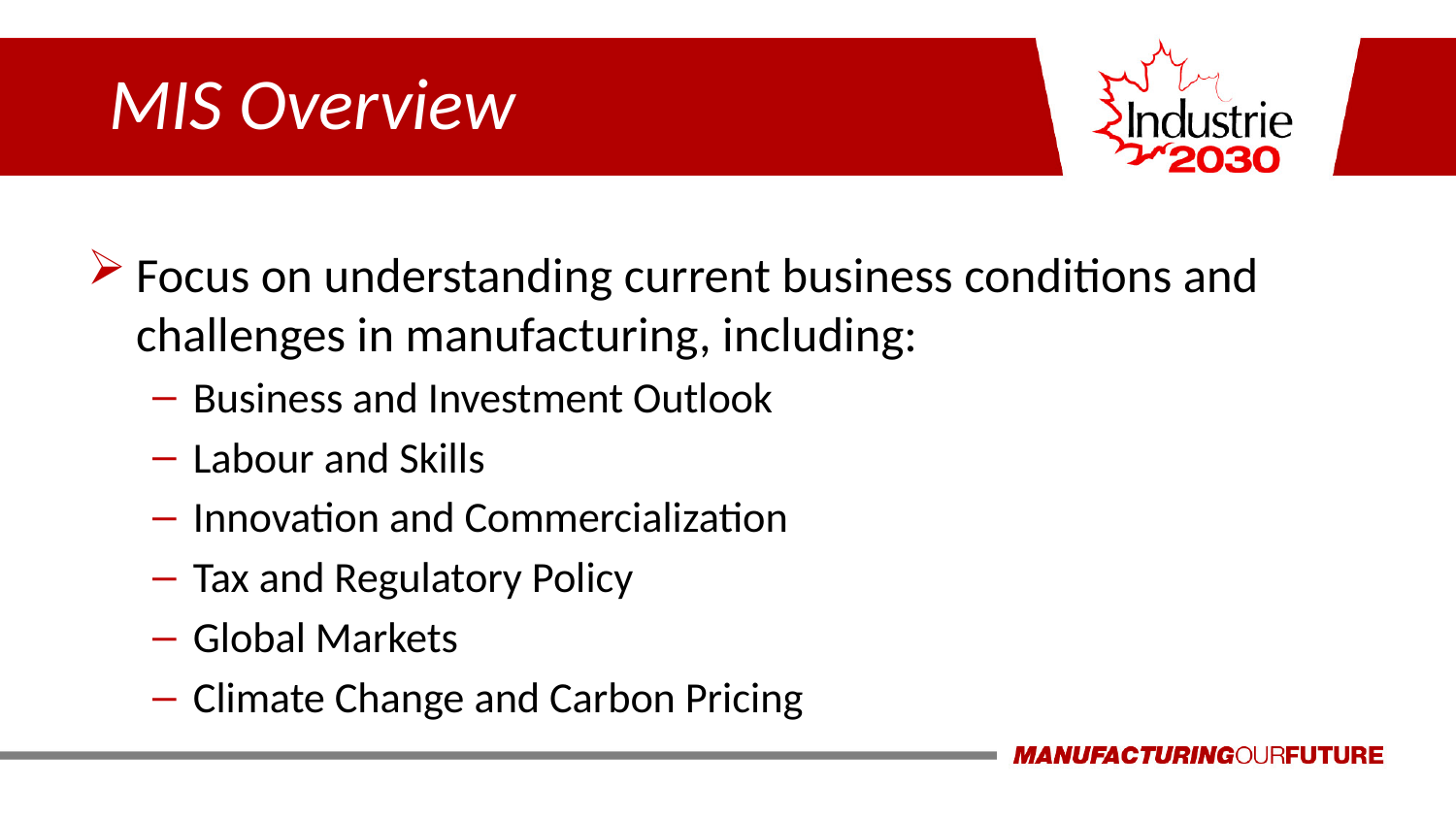

# MIS Overview
Focus on understanding current business conditions and challenges in manufacturing, including:
Business and Investment Outlook
Labour and Skills
Innovation and Commercialization
Tax and Regulatory Policy
Global Markets
Climate Change and Carbon Pricing